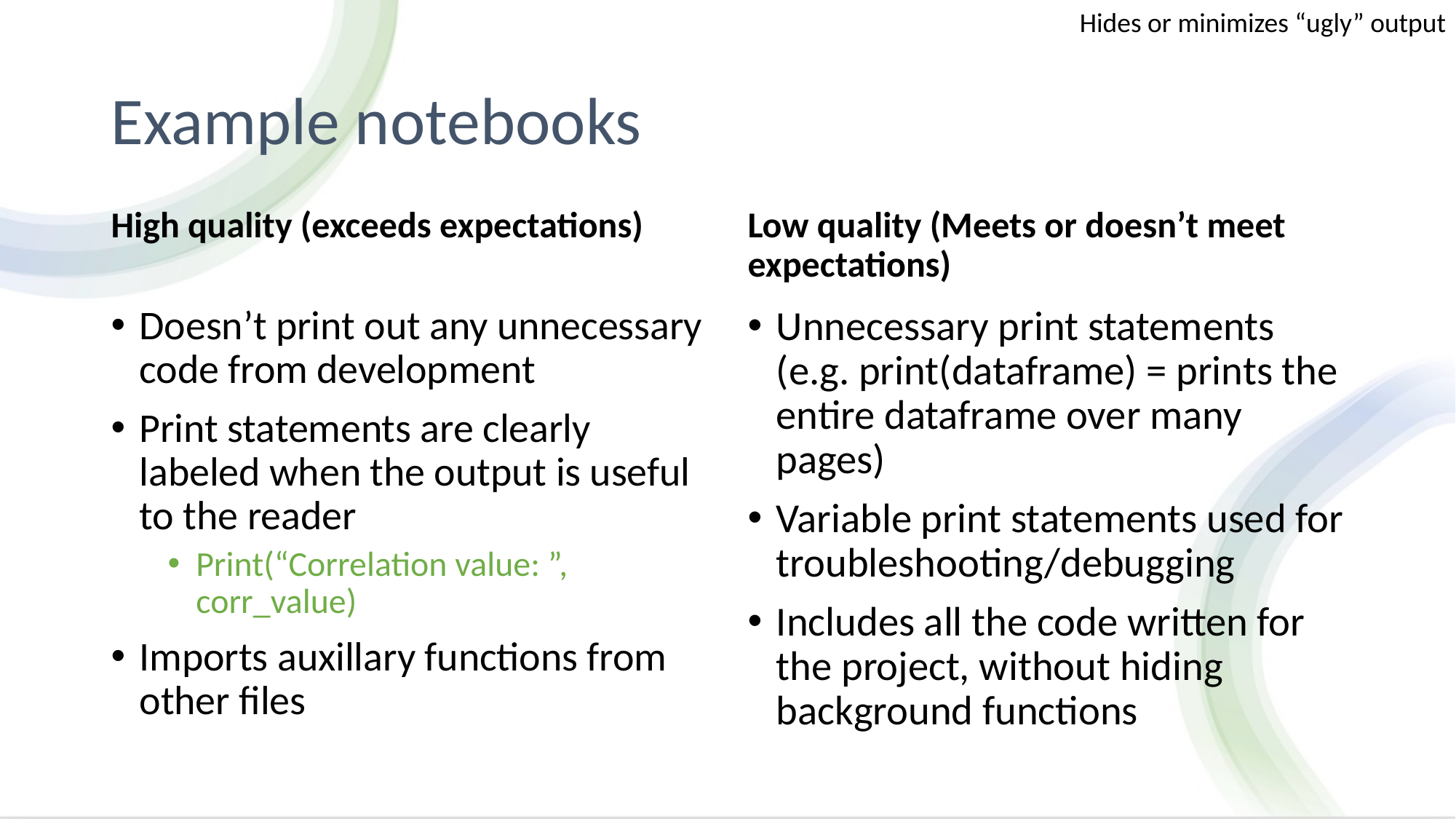

Hides or minimizes “ugly” output
# Example notebooks
High quality (exceeds expectations)
Low quality (Meets or doesn’t meet expectations)
Doesn’t print out any unnecessary code from development
Print statements are clearly labeled when the output is useful to the reader
Print(“Correlation value: ”, corr_value)
Imports auxillary functions from other files
Unnecessary print statements (e.g. print(dataframe) = prints the entire dataframe over many pages)
Variable print statements used for troubleshooting/debugging
Includes all the code written for the project, without hiding background functions